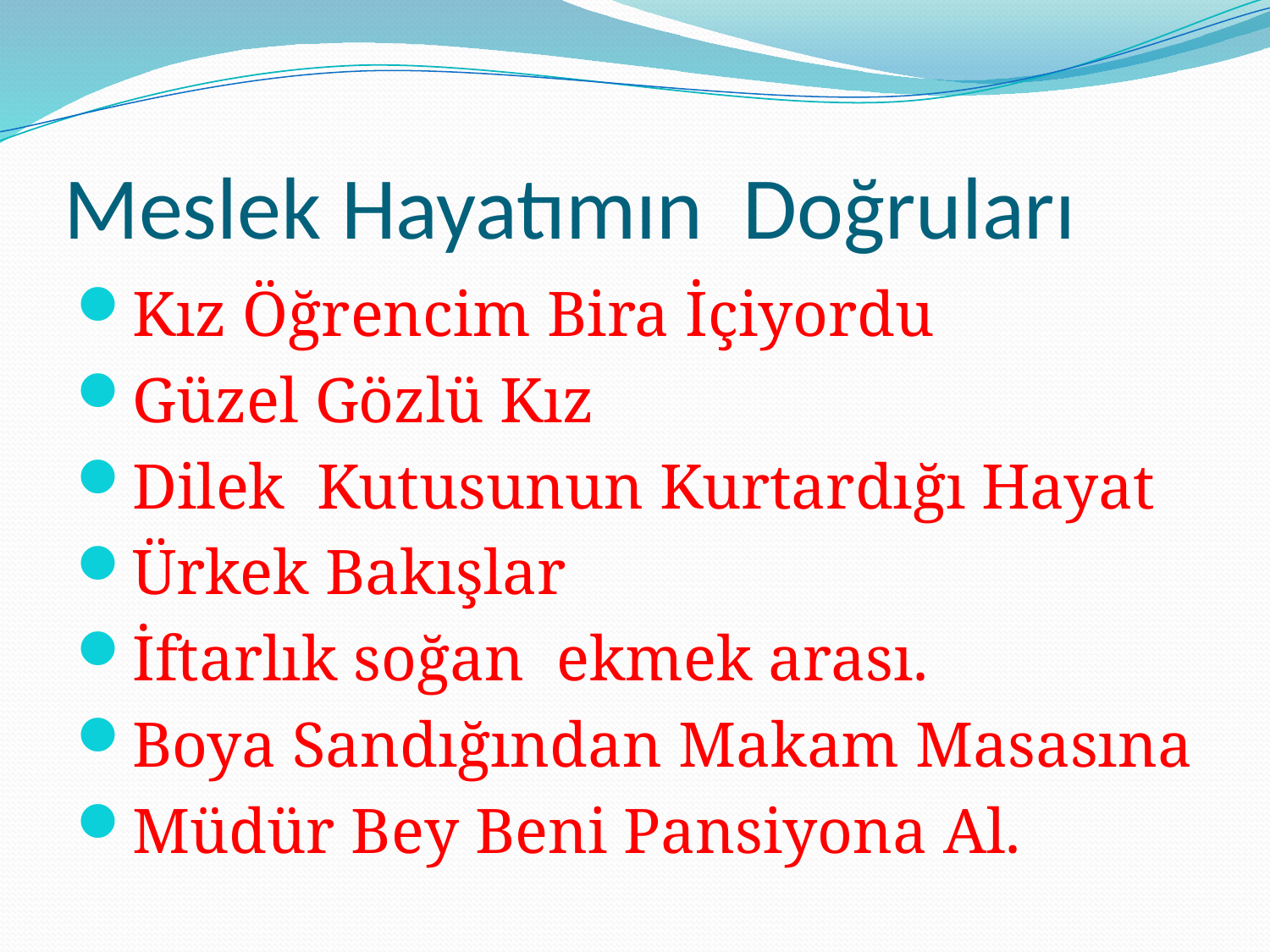

# Meslek Hayatımın  Doğruları
Kız Öğrencim Bira İçiyordu
Güzel Gözlü Kız
Dilek  Kutusunun Kurtardığı Hayat
Ürkek Bakışlar
İftarlık soğan  ekmek arası.
Boya Sandığından Makam Masasına
Müdür Bey Beni Pansiyona Al.